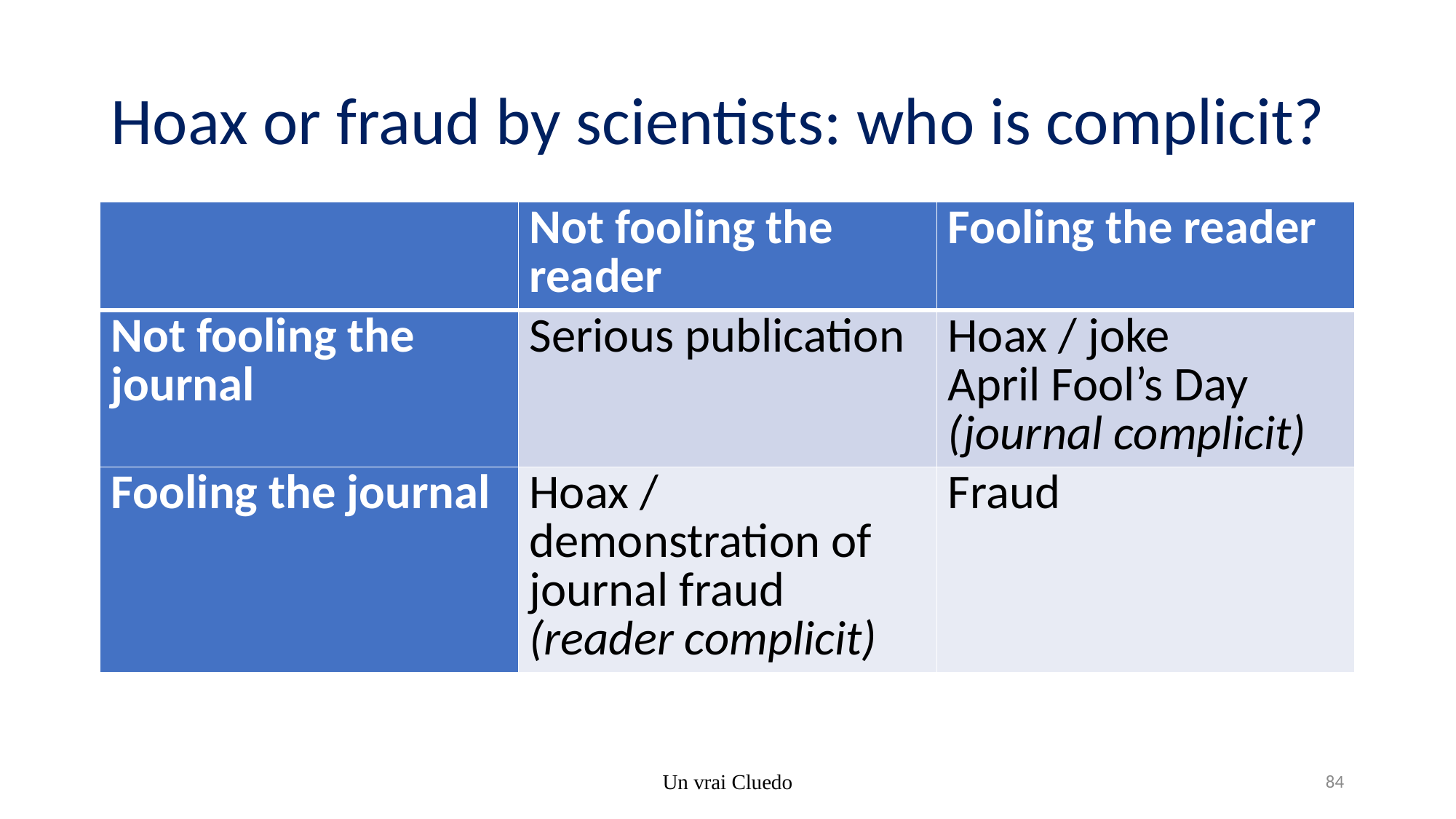

# Hoax or fraud by scientists: who is complicit?
|  | Not fooling the reader | Fooling the reader |
| --- | --- | --- |
| Not fooling the journal | Serious publication | Hoax / joke April Fool’s Day (journal complicit) |
| Fooling the journal | Hoax / demonstration of journal fraud (reader complicit) | Fraud |
Un vrai Cluedo
84